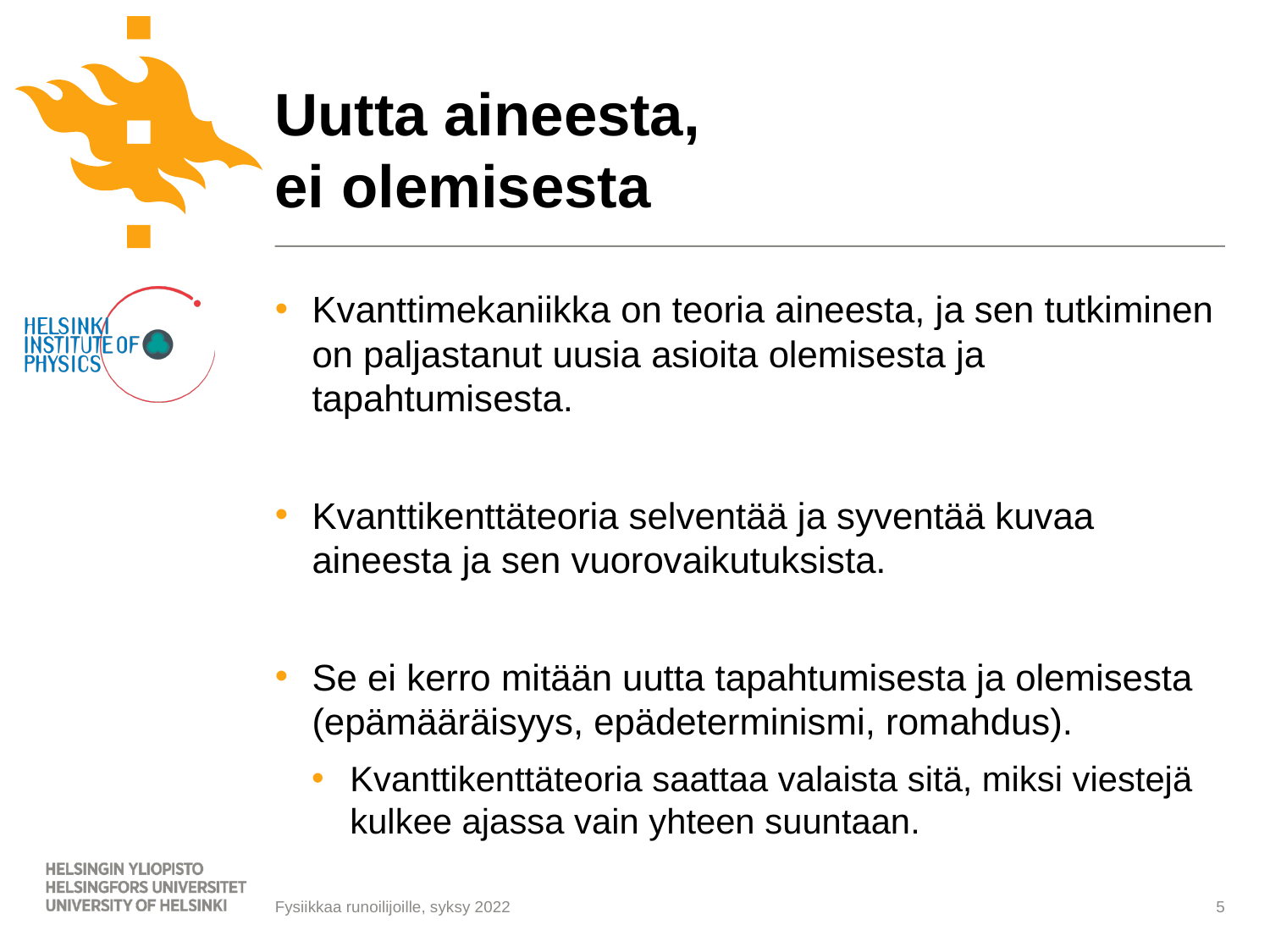

# Uutta aineesta, ei olemisesta
Kvanttimekaniikka on teoria aineesta, ja sen tutkiminen on paljastanut uusia asioita olemisesta ja tapahtumisesta.

Kvanttikenttäteoria selventää ja syventää kuvaa aineesta ja sen vuorovaikutuksista.

Se ei kerro mitään uutta tapahtumisesta ja olemisesta (epämääräisyys, epädeterminismi, romahdus).
Kvanttikenttäteoria saattaa valaista sitä, miksi viestejä kulkee ajassa vain yhteen suuntaan.
5
Fysiikkaa runoilijoille, syksy 2022